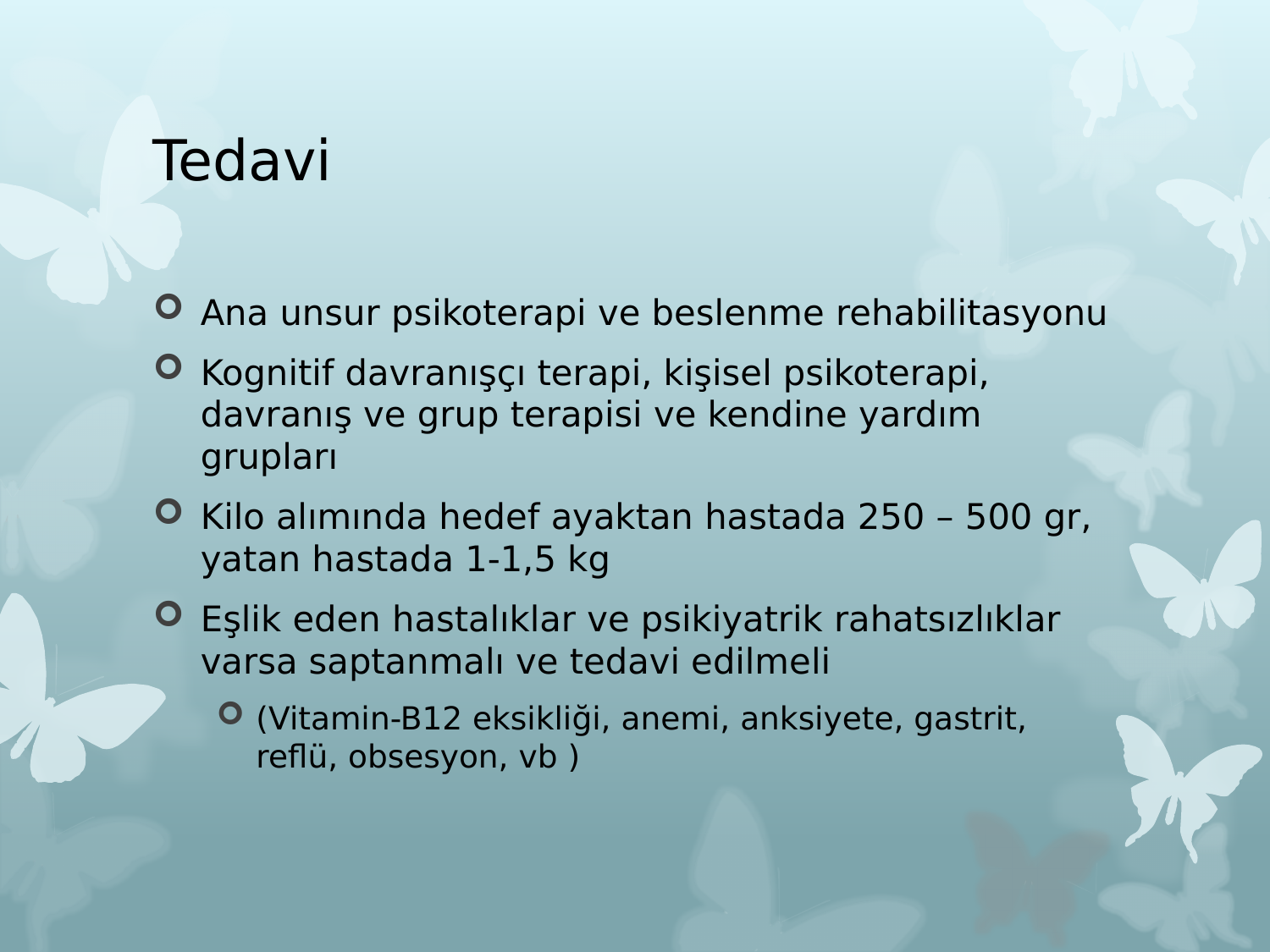

# Tedavi
Ana unsur psikoterapi ve beslenme rehabilitasyonu
Kognitif davranışçı terapi, kişisel psikoterapi, davranış ve grup terapisi ve kendine yardım grupları
Kilo alımında hedef ayaktan hastada 250 – 500 gr, yatan hastada 1-1,5 kg
Eşlik eden hastalıklar ve psikiyatrik rahatsızlıklar varsa saptanmalı ve tedavi edilmeli
(Vitamin-B12 eksikliği, anemi, anksiyete, gastrit, reflü, obsesyon, vb )